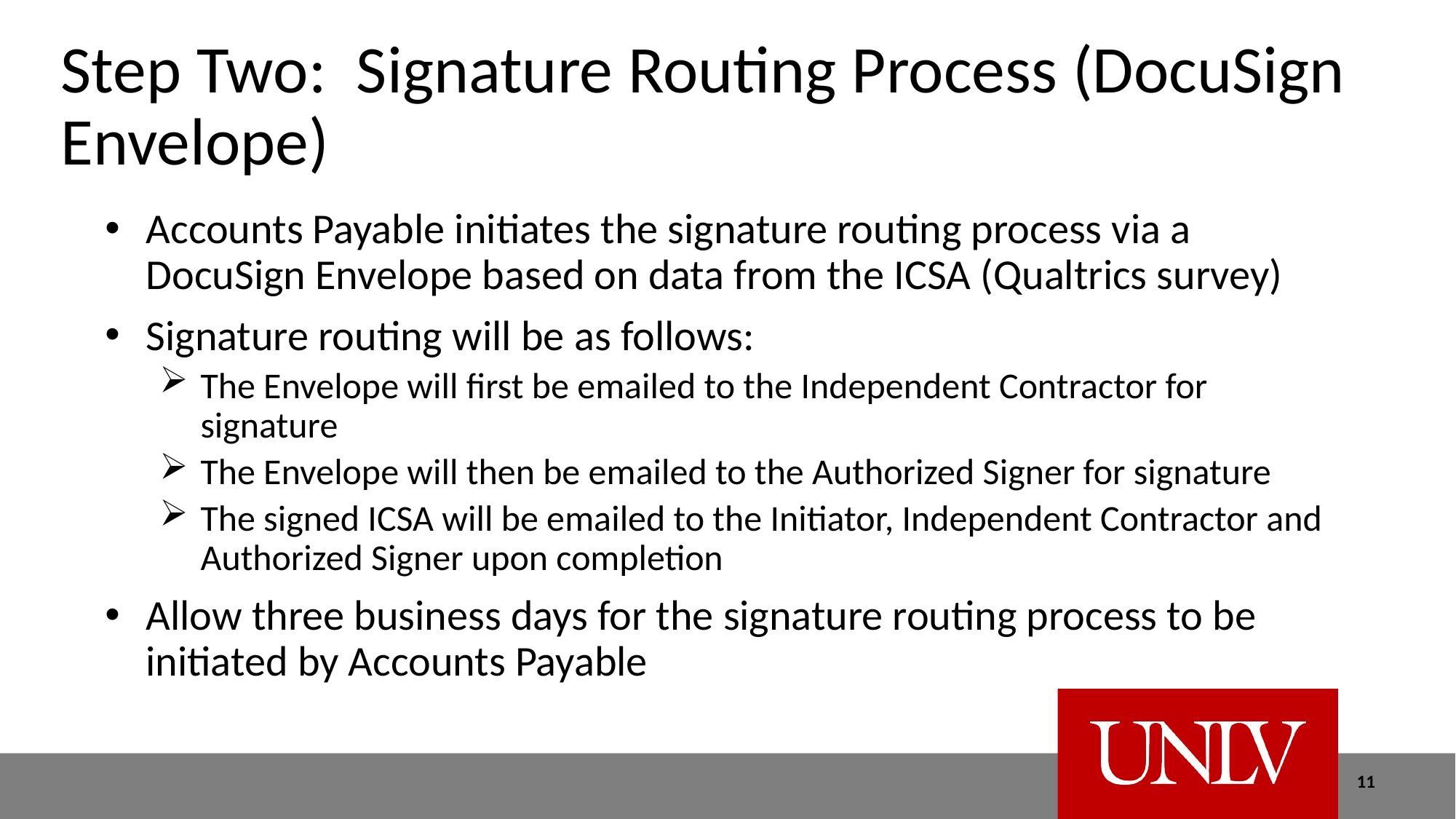

# Step Two:  Signature Routing Process (DocuSign Envelope)
Accounts Payable initiates the signature routing process via a DocuSign Envelope based on data from the ICSA (Qualtrics survey)
Signature routing will be as follows:
The Envelope will first be emailed to the Independent Contractor for signature
The Envelope will then be emailed to the Authorized Signer for signature
The signed ICSA will be emailed to the Initiator, Independent Contractor and Authorized Signer upon completion
Allow three business days for the signature routing process to be initiated by Accounts Payable
11